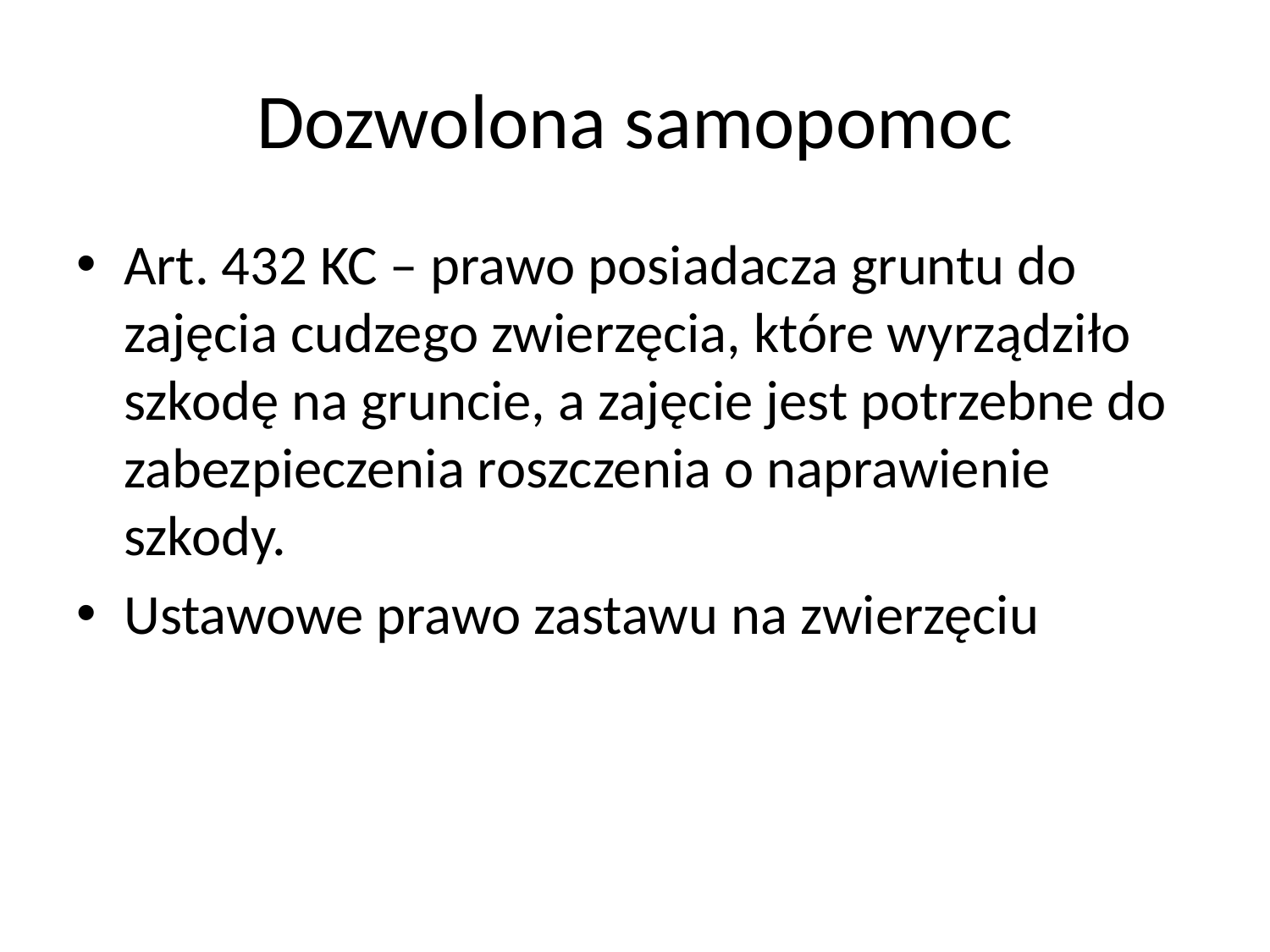

# Dozwolona samopomoc
Art. 432 KC – prawo posiadacza gruntu do zajęcia cudzego zwierzęcia, które wyrządziło szkodę na gruncie, a zajęcie jest potrzebne do zabezpieczenia roszczenia o naprawienie szkody.
Ustawowe prawo zastawu na zwierzęciu